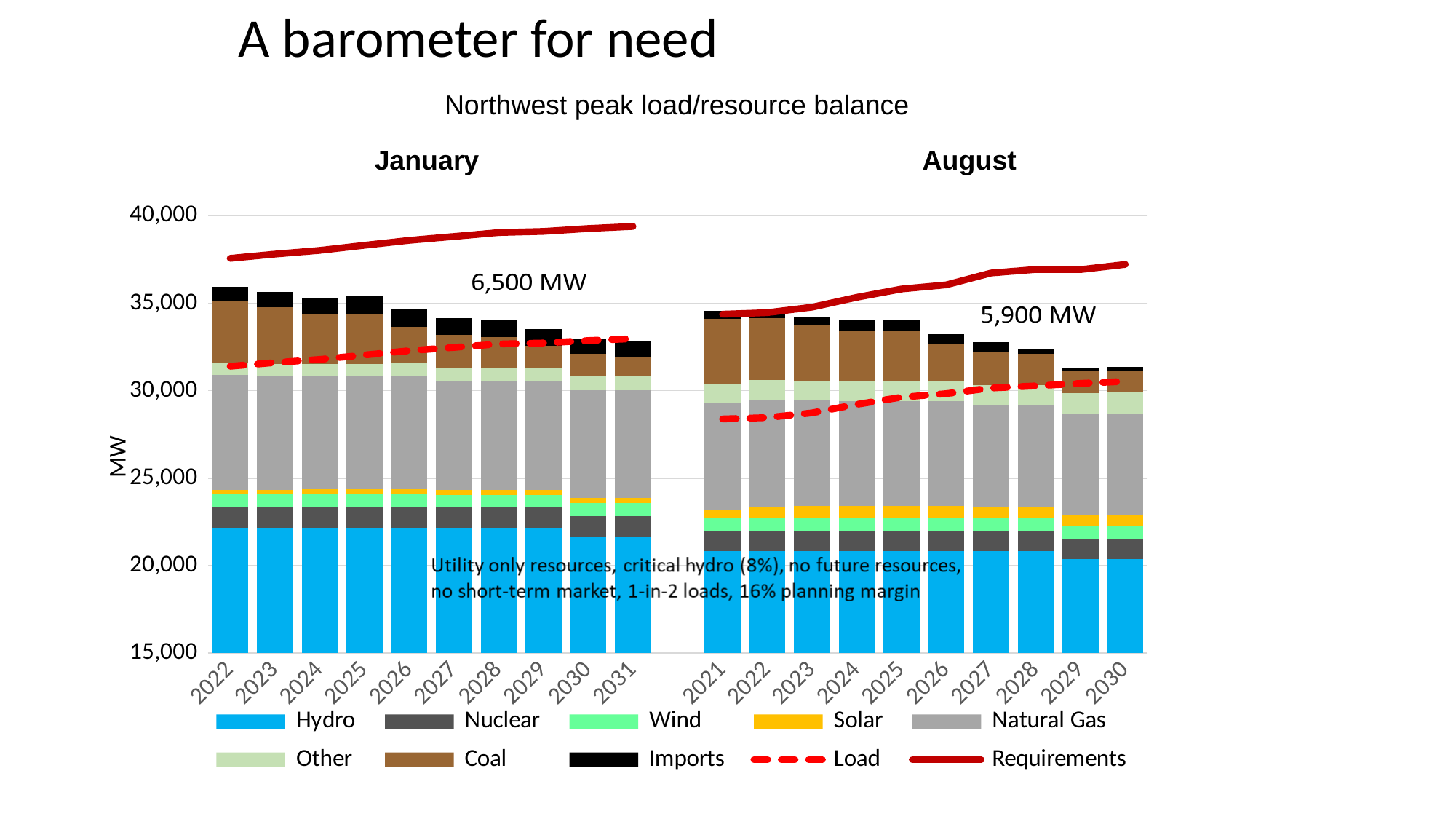

# A barometer for need
Northwest peak load/resource balance
January
August

### Chart

| Category |  Hydro  |  Nuclear  |  Wind  |  Solar  |  Natural Gas  |  Other  |  Coal  |  Imports  |  Load  |  Requirements  |
|---|---|---|---|---|---|---|---|---|---|---|
| 2022 | 22157.76236579704 | 1169.0 | 736.0552514095507 | 256.610592183472 | 6580.290820600045 | 718.5606522610688 | 3520.76 | 792.3594724511231 | 31391.852075802628 | 37557.04840793105 |
| 2023 | 22157.76236579704 | 1169.0 | 736.0552514095507 | 280.7399085769147 | 6453.071680978614 | 739.5540385374479 | 3210.77 | 889.5594724511247 | 31601.24673771413 | 37799.946215748394 |
| 2024 | 22155.96236579704 | 1169.0 | 736.0552514095507 | 297.4165216916688 | 6452.071680978614 | 726.9997911057799 | 2857.26 | 885.7594724511237 | 31783.237346954087 | 38011.055322466746 |
| 2025 | 22152.76236579704 | 1169.0 | 735.9395213894618 | 296.14059054412775 | 6452.071680978614 | 722.9993842362092 | 2857.26 | 1039.7594724511227 | 32036.51270457188 | 38304.85473730339 |
| 2026 | 22152.76236579704 | 1169.0 | 735.9395213894618 | 294.2207315277343 | 6452.071680978614 | 742.579403729942 | 2107.26 | 1034.059472451123 | 32280.806040616626 | 38587.23500711528 |
| 2027 | 22142.062365797043 | 1169.0 | 730.1315213894618 | 291.69271841298024 | 6192.221143344205 | 744.9422306470515 | 1930.77 | 931.0594724511257 | 32470.79682684063 | 38807.624319135124 |
| 2028 | 22142.062365797043 | 1169.0 | 729.9698667582268 | 288.31805939658676 | 6192.221143344205 | 761.3367899501682 | 1782.77 | 929.9594724511226 | 32665.325390221038 | 39033.27745265641 |
| 2029 | 22142.062365797043 | 1169.0 | 732.0698667582267 | 285.6469511998655 | 6192.221143344205 | 777.4357846000639 | 1252.77 | 979.6594724511251 | 32720.766228093707 | 39097.5888245887 |
| 2030 | 21660.022365797045 | 1169.0 | 736.1008667582266 | 283.5124495605212 | 6192.221143344205 | 791.1872623128438 | 1252.77 | 865.0594724511247 | 32861.86344481714 | 39261.26159598789 |
| 2031 | 21660.022365797045 | 1169.0 | 736.1008667582266 | 283.5124495605212 | 6192.221143344205 | 798.2542066289498 | 1077.87 | 935.3594724511231 | 32966.11798765318 | 39382.19686567769 |
|  | None | None | None | None | None | None | None | None | None | None |
| 2021 | 20845.57847312829 | 1163.0 | 685.1889116960025 | 459.20327783173366 | 6140.342326039104 | 1062.2843225034812 | 3742.76 | 445.07103054741066 | 28381.762566811645 | 34365.344577501506 |
| 2022 | 20845.57847312829 | 1163.0 | 745.5089116960024 | 594.3654822355142 | 6153.342326039104 | 1097.9122282069293 | 3520.76 | 442.8710305474081 | 28458.421242066102 | 34454.268640796676 |
| 2023 | 20845.57847312829 | 1163.0 | 745.5089116960024 | 654.4635134529221 | 6019.021026624075 | 1120.5544882378308 | 3210.77 | 479.9710305474085 | 28727.188739694036 | 34766.03893804508 |
| 2024 | 20842.07847312829 | 1163.0 | 741.7445859998528 | 653.1437084978497 | 6019.021026624075 | 1104.6041337393472 | 2857.26 | 638.0710305474088 | 29212.45439597605 | 35328.94709933222 |
| 2025 | 20842.07847312829 | 1163.0 | 741.7445859998528 | 651.7286665675526 | 6018.021026624075 | 1124.5882255159668 | 2857.26 | 635.3710305474099 | 29622.839432144887 | 35804.99374128807 |
| 2026 | 20842.07847312829 | 1163.0 | 741.7445859998528 | 649.4313639124808 | 6014.021026624075 | 1128.0609852569542 | 2107.26 | 568.6710305474091 | 29828.07429312221 | 36042.066180021764 |
| 2027 | 20842.07847312829 | 1163.0 | 732.1722603037032 | 647.1580685903565 | 5776.170488989666 | 1149.392840805198 | 1930.77 | 539.1710305474091 | 30146.866182818798 | 36719.964772069805 |
| 2028 | 20842.07847312829 | 1163.0 | 728.4284802655485 | 643.2393371874657 | 5776.170488989666 | 1179.479072918879 | 1782.77 | 248.27103054740957 | 30272.83454615377 | 36923.28807353837 |
| 2029 | 20359.77847312829 | 1163.0 | 732.7784802655485 | 640.7351732530395 | 5776.170488989666 | 1198.2033443929577 | 1252.77 | 208.27103054740957 | 30410.956628176664 | 36917.20968868493 |
| 2030 | 20359.77847312829 | 1163.0 | 732.7784802655485 | 639.006107679269 | 5776.170488989666 | 1208.347422604249 | 1252.77 | 208.27103054740957 | 30530.70492860501 | 37211.517717181814 |